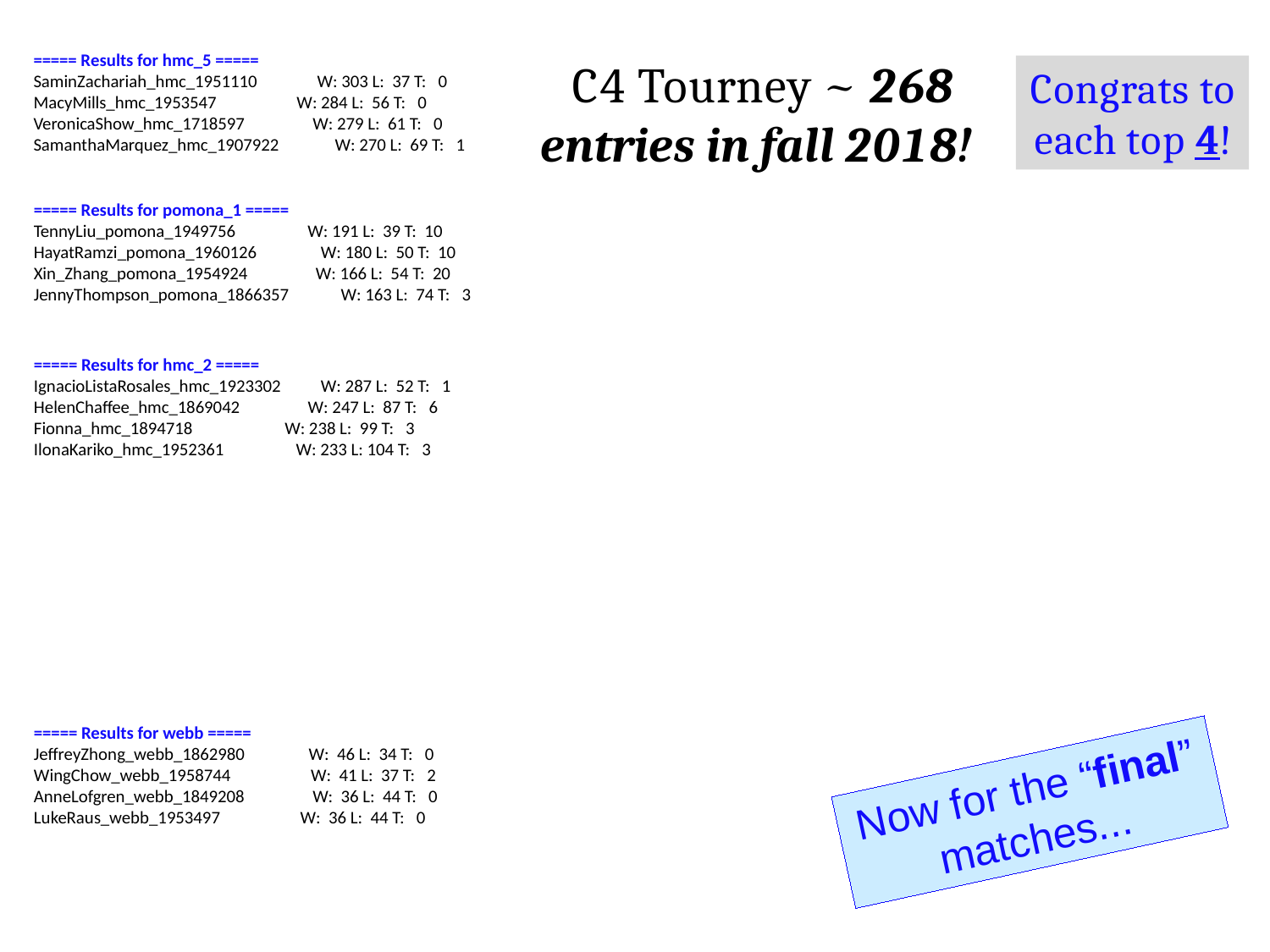

===== Results for hmc_5 =====
SaminZachariah_hmc_1951110               W: 303 L:  37 T:   0
MacyMills_hmc_1953547                    W: 284 L:  56 T:   0
VeronicaShow_hmc_1718597                 W: 279 L:  61 T:   0
SamanthaMarquez_hmc_1907922              W: 270 L:  69 T:   1
 C4 Tourney ~ 268 entries in fall 2018!
Congrats to each top 4!
===== Results for pomona_1 =====
TennyLiu_pomona_1949756                  W: 191 L:  39 T:  10
HayatRamzi_pomona_1960126                W: 180 L:  50 T:  10
Xin_Zhang_pomona_1954924                 W: 166 L:  54 T:  20
JennyThompson_pomona_1866357             W: 163 L:  74 T:   3
===== Results for hmc_2 =====
IgnacioListaRosales_hmc_1923302          W: 287 L:  52 T:   1
HelenChaffee_hmc_1869042                 W: 247 L:  87 T:   6
Fionna_hmc_1894718                       W: 238 L:  99 T:   3
IlonaKariko_hmc_1952361                  W: 233 L: 104 T:   3
===== Results for webb =====
JeffreyZhong_webb_1862980                W:  46 L:  34 T:   0
WingChow_webb_1958744                    W:  41 L:  37 T:   2
AnneLofgren_webb_1849208                 W:  36 L:  44 T:   0
LukeRaus_webb_1953497                    W:  36 L:  44 T:   0
Now for the “final” matches...